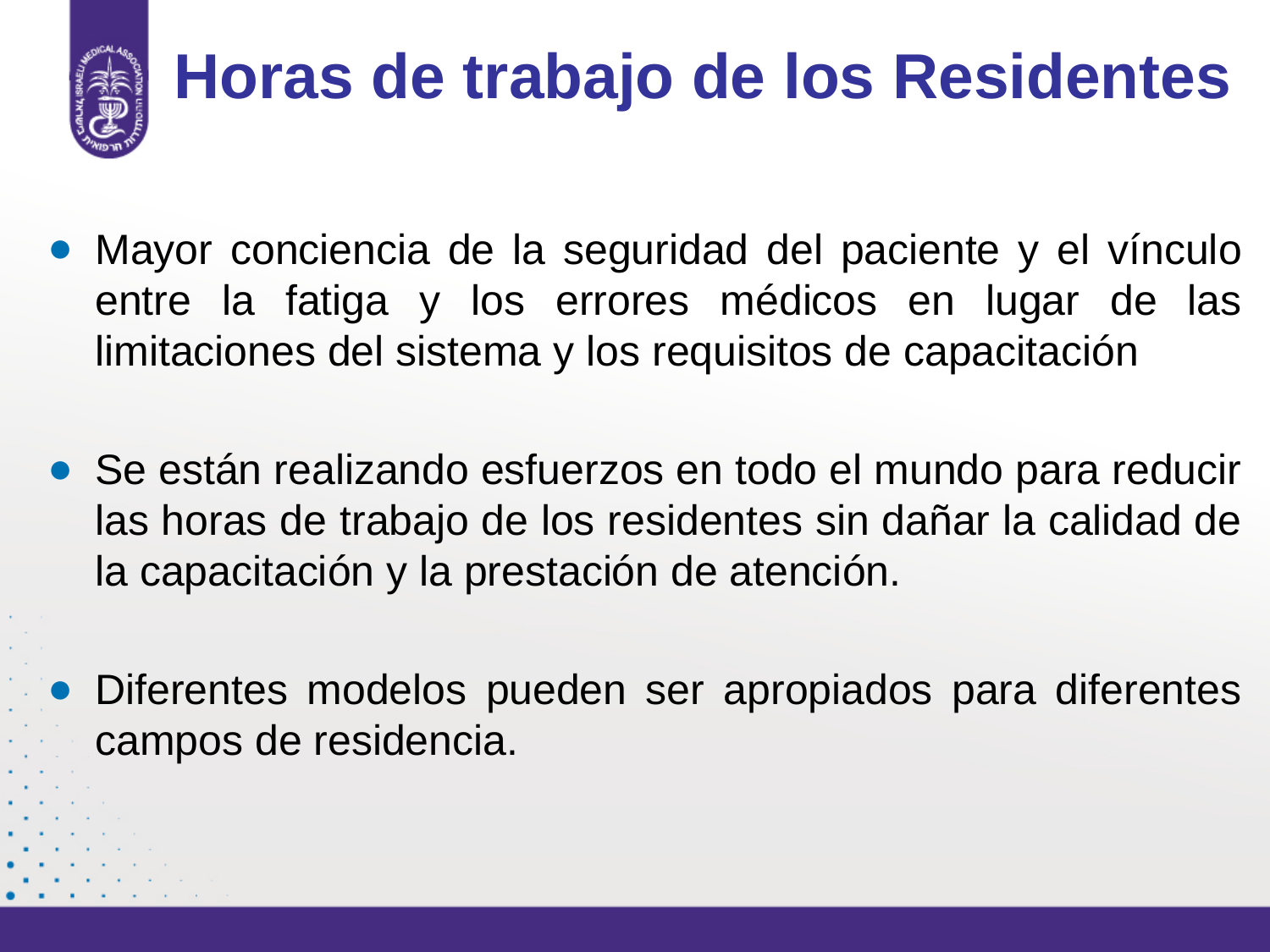

# Horas de trabajo de los Residentes
Mayor conciencia de la seguridad del paciente y el vínculo entre la fatiga y los errores médicos en lugar de las limitaciones del sistema y los requisitos de capacitación

Se están realizando esfuerzos en todo el mundo para reducir las horas de trabajo de los residentes sin dañar la calidad de la capacitación y la prestación de atención.

Diferentes modelos pueden ser apropiados para diferentes campos de residencia.